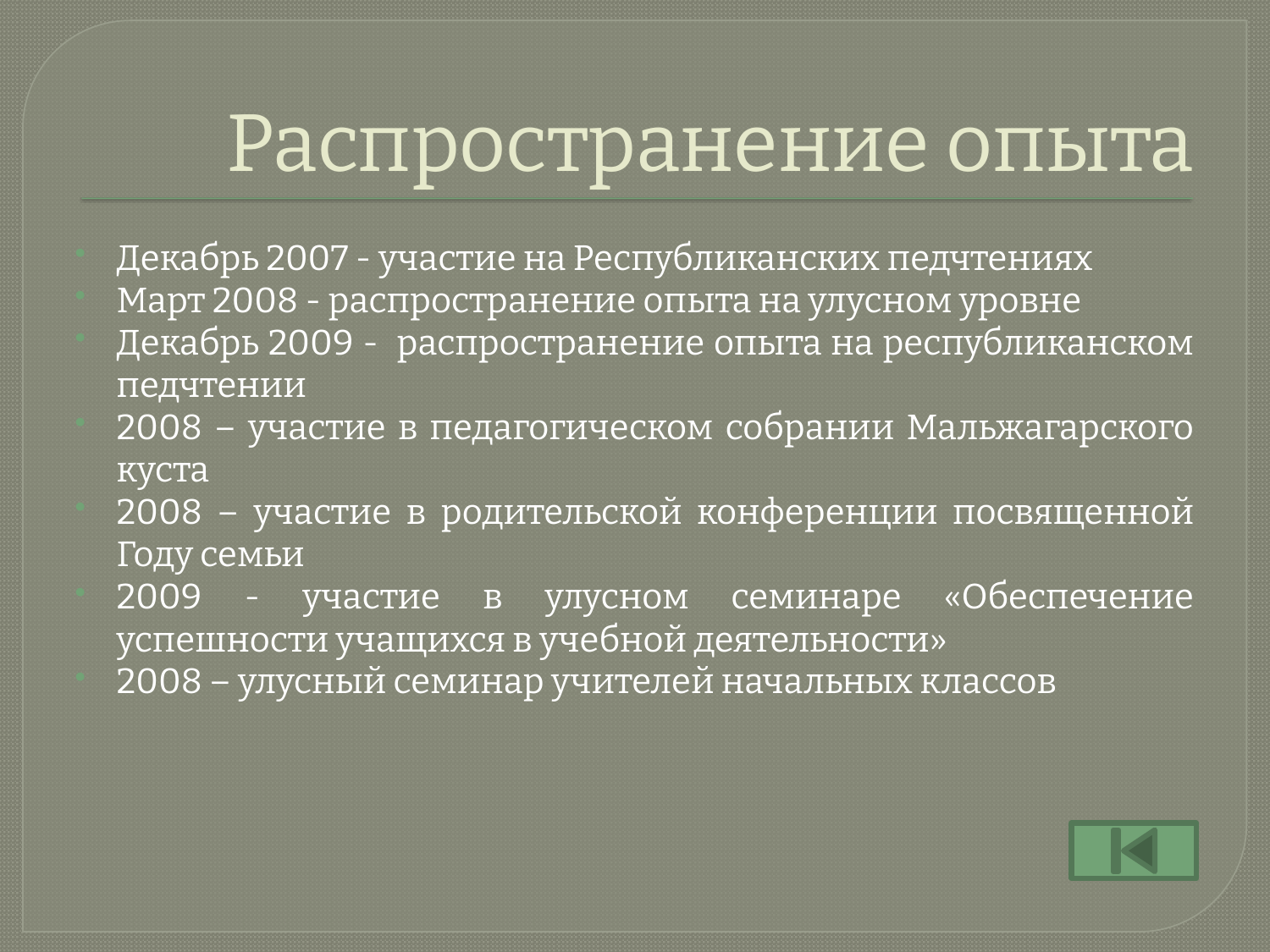

# Распространение опыта
Декабрь 2007 - участие на Республиканских педчтениях
Март 2008 - распространение опыта на улусном уровне
Декабрь 2009 -  распространение опыта на республиканском педчтении
2008 – участие в педагогическом собрании Мальжагарского куста
2008 – участие в родительской конференции посвященной Году семьи
2009 - участие в улусном семинаре «Обеспечение успешности учащихся в учебной деятельности»
2008 – улусный семинар учителей начальных классов